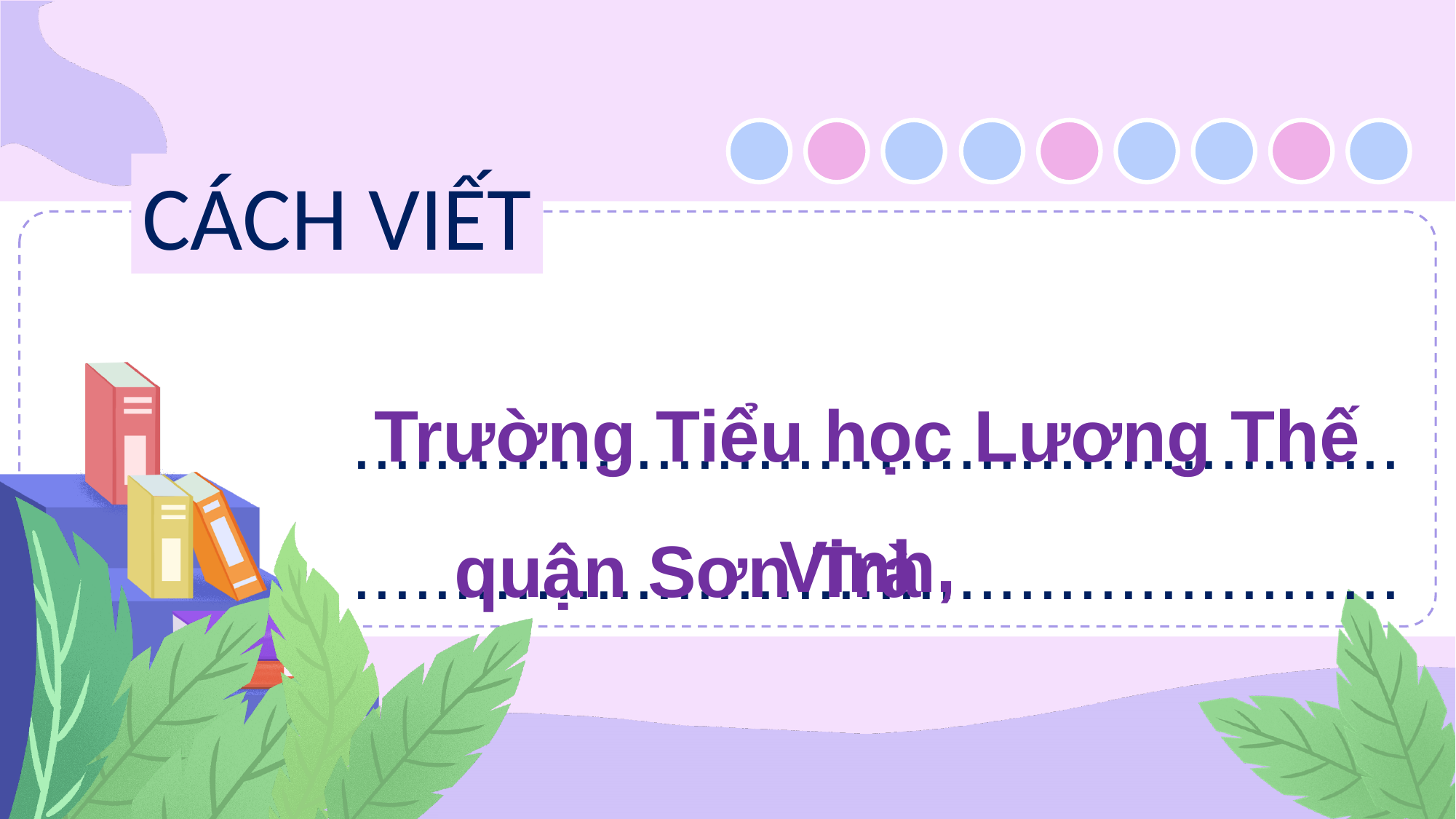

CÁCH VIẾT
Trường Tiểu học Lương Thế Vinh,
........................................................................................................
quận Sơn Trà